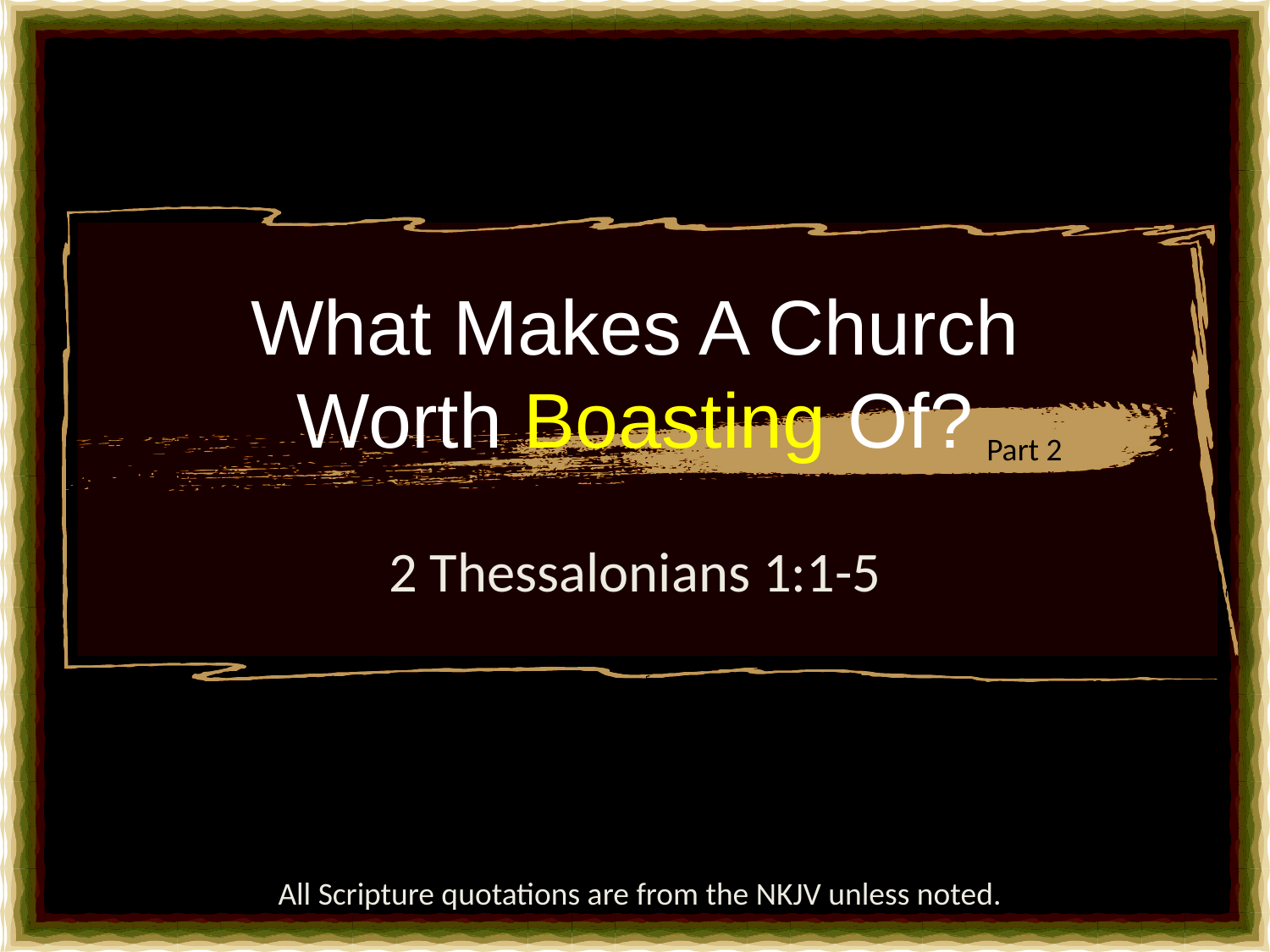

# What Makes A Church Worth Boasting Of?
Part 2
2 Thessalonians 1:1-5
All Scripture quotations are from the NKJV unless noted.